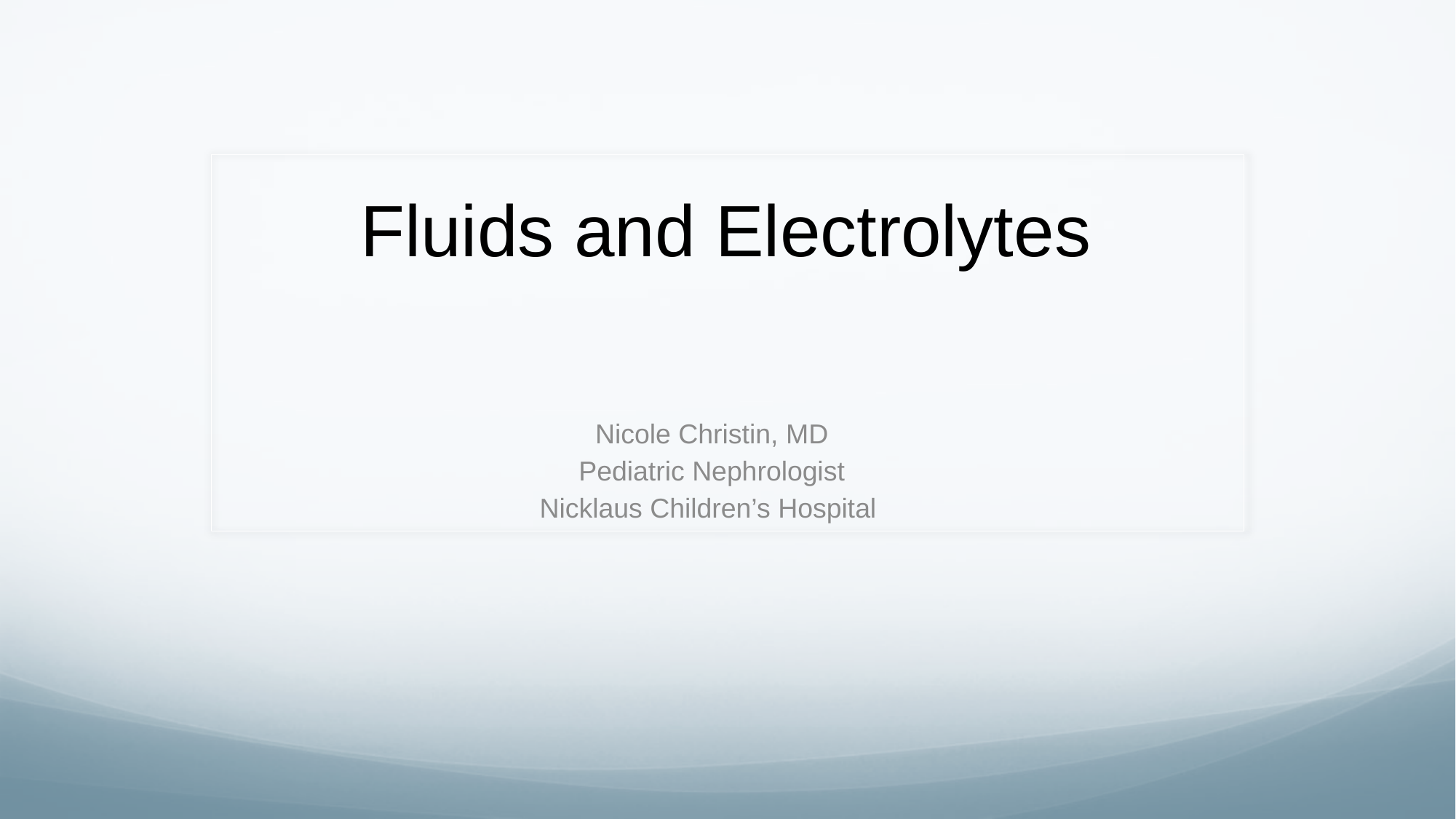

Fluids and Electrolytes
Nicole Christin, MD
Pediatric Nephrologist
Nicklaus Children’s Hospital